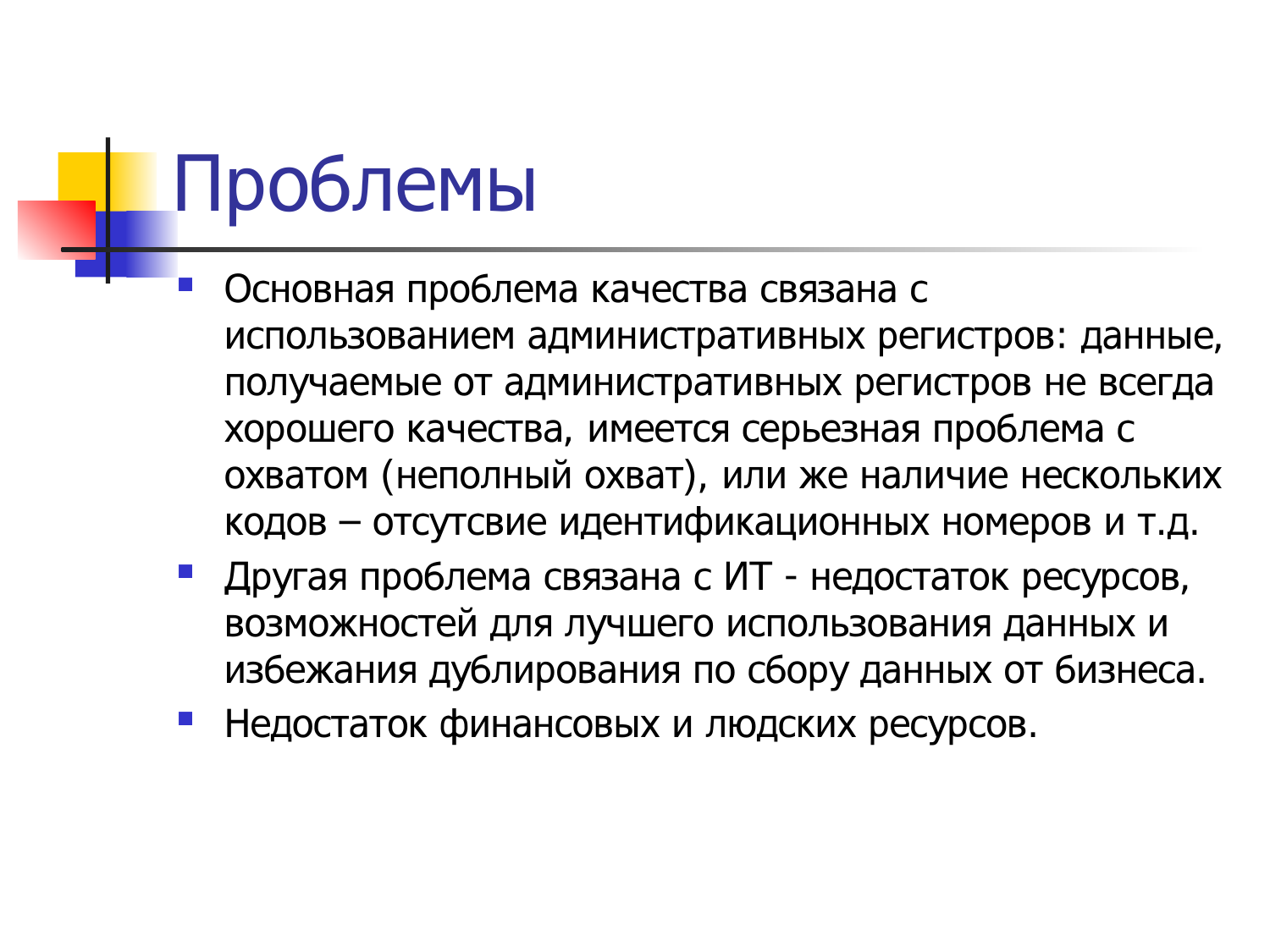

# Проблемы
Основная проблема качества связана с использованием административных регистров: данные, получаемые от административных регистров не всегда хорошего качества, имеется серьезная проблема с охватом (неполный охват), или же наличие нескольких кодов – отсутсвие идентификационных номеров и т.д.
Другая проблема связана с ИТ - недостаток ресурсов, возможностей для лучшего использования данных и избежания дублирования по сбору данных от бизнеса.
Недостаток финансовых и людских ресурсов.